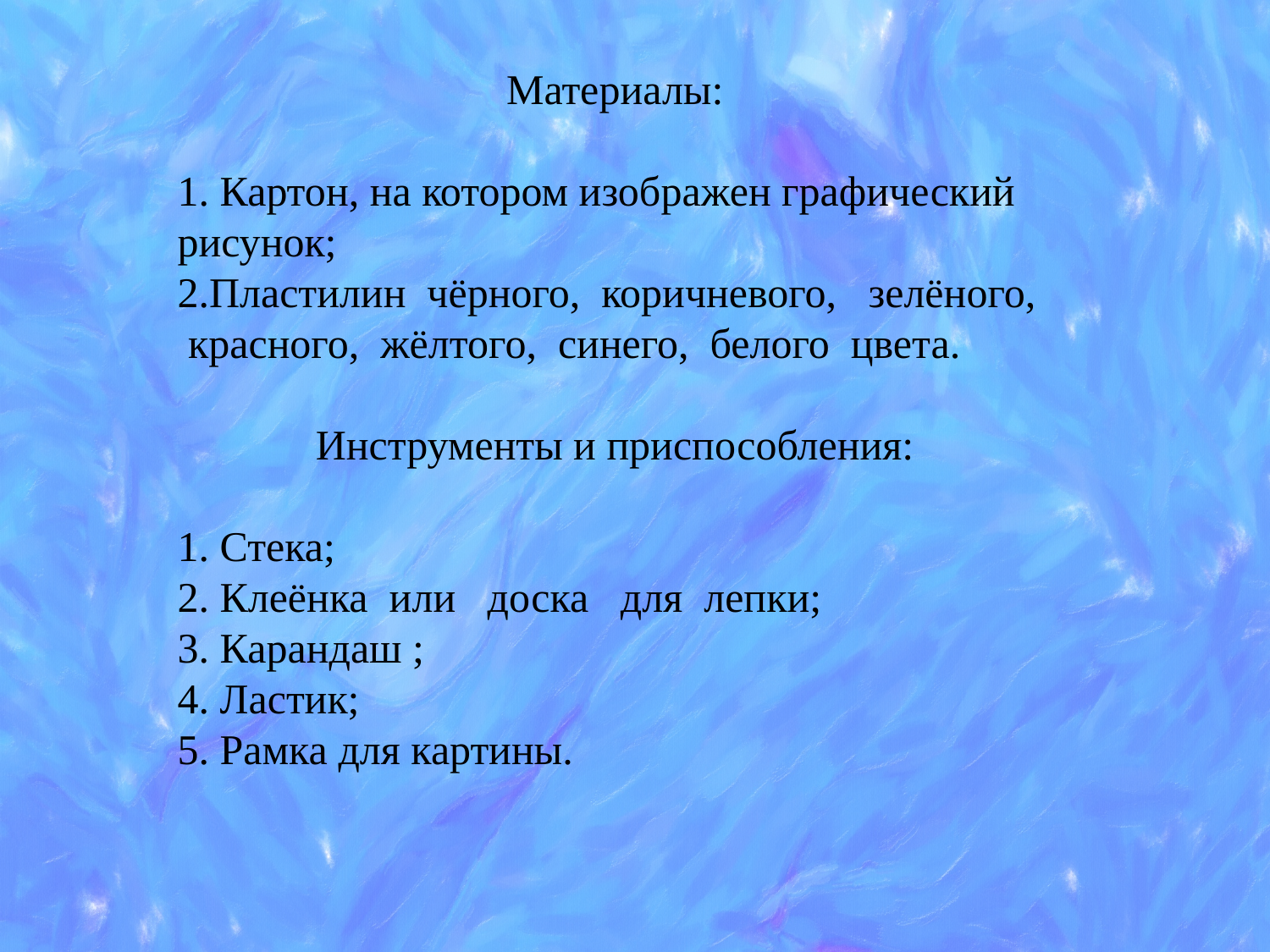

Материалы:

1. Картон, на котором изображен графический рисунок;
2.Пластилин  чёрного,  коричневого,   зелёного,  красного,  жёлтого,  синего,  белого  цвета.

Инструменты и приспособления:

1. Стека;
2. Клеёнка  или   доска   для  лепки;
3. Карандаш ;
4. Ластик;
5. Рамка для картины.